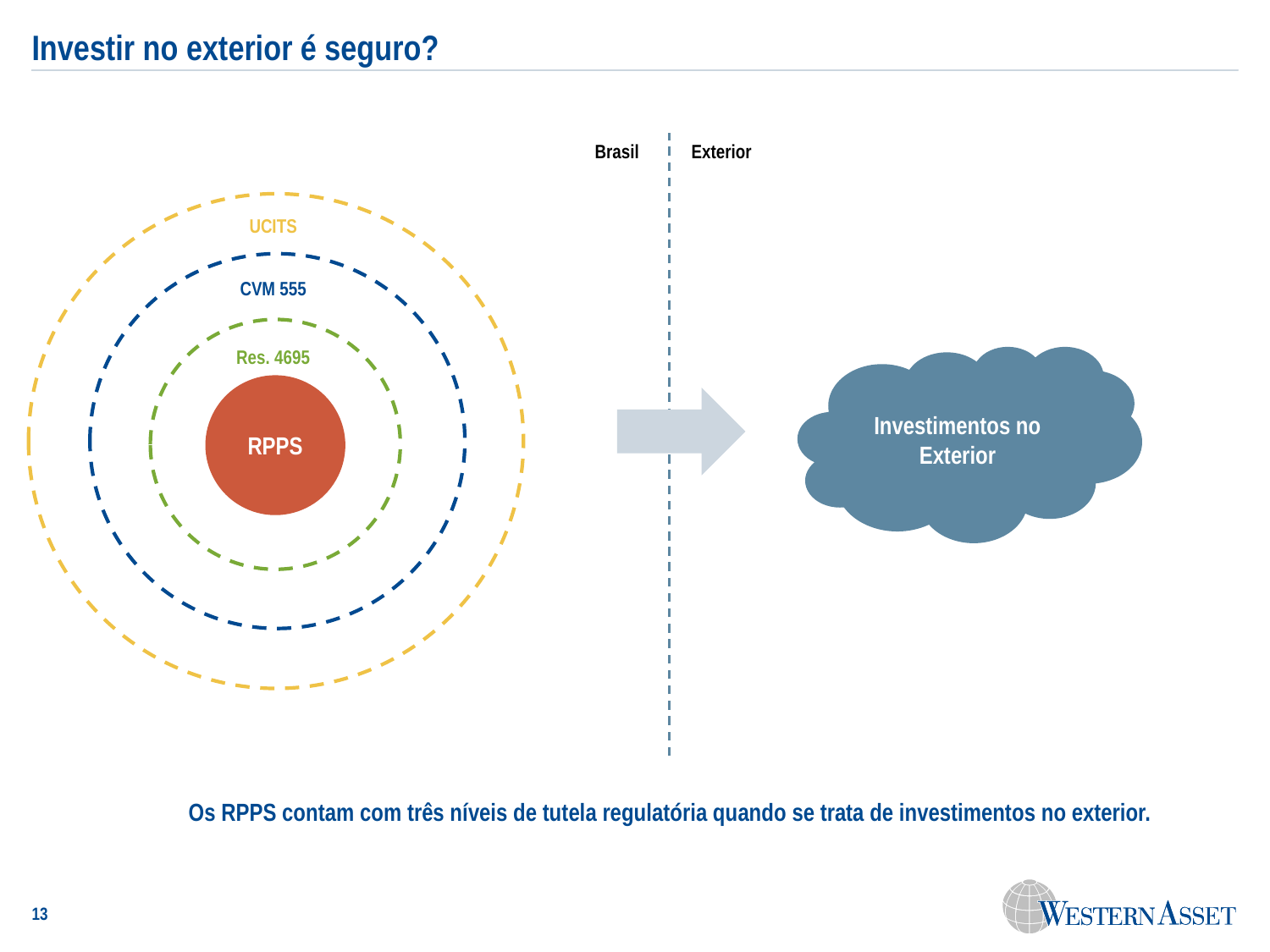

Investir no exterior é seguro?
Brasil
Exterior

UCITS

CVM 555

Res. 4695
Investimentos no Exterior

RPPS
Os RPPS contam com três níveis de tutela regulatória quando se trata de investimentos no exterior.